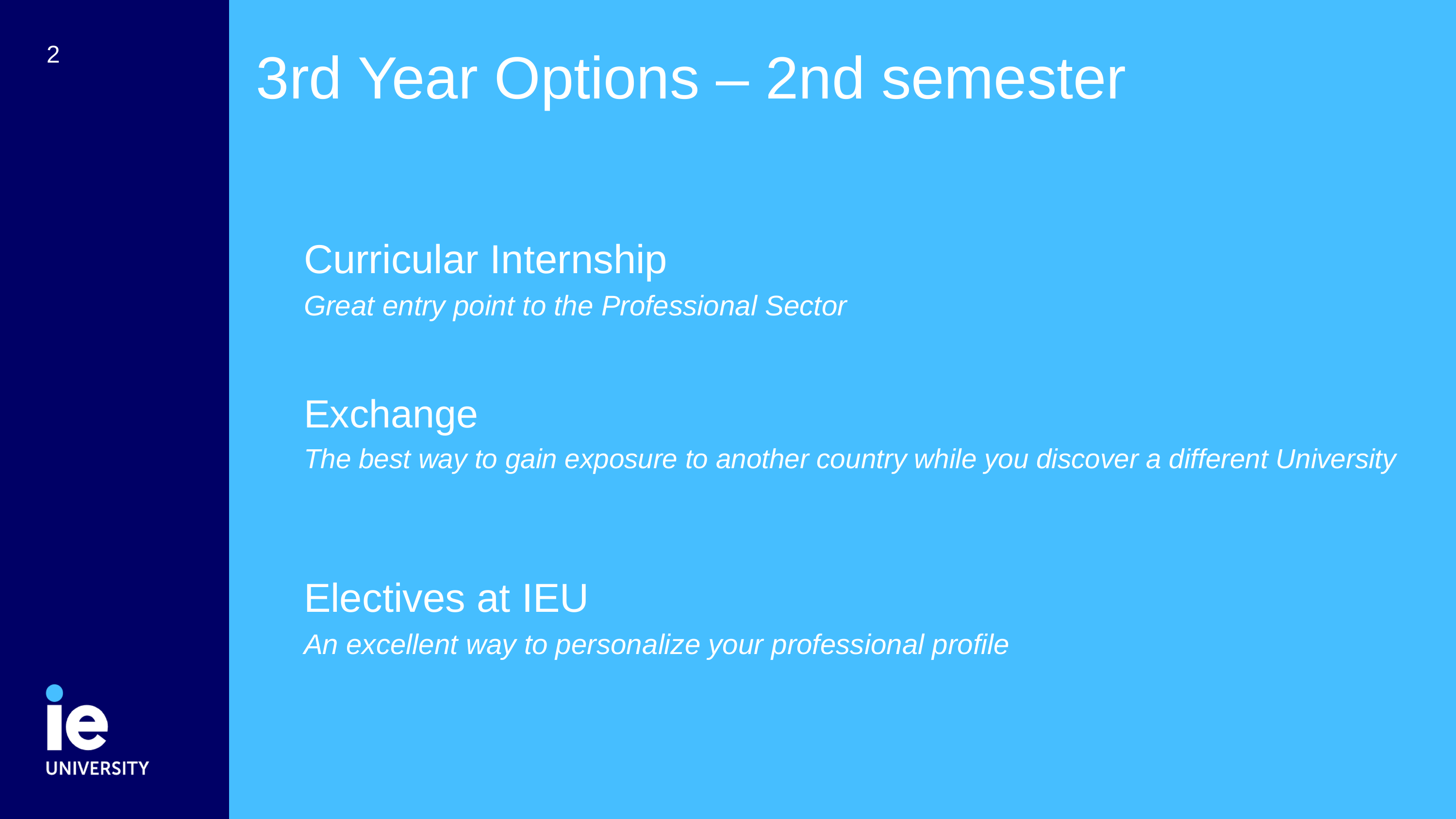

# 3rd Year Options – 2nd semester
Curricular Internship
Great entry point to the Professional Sector
Exchange
The best way to gain exposure to another country while you discover a different University
Electives at IEU
An excellent way to personalize your professional profile